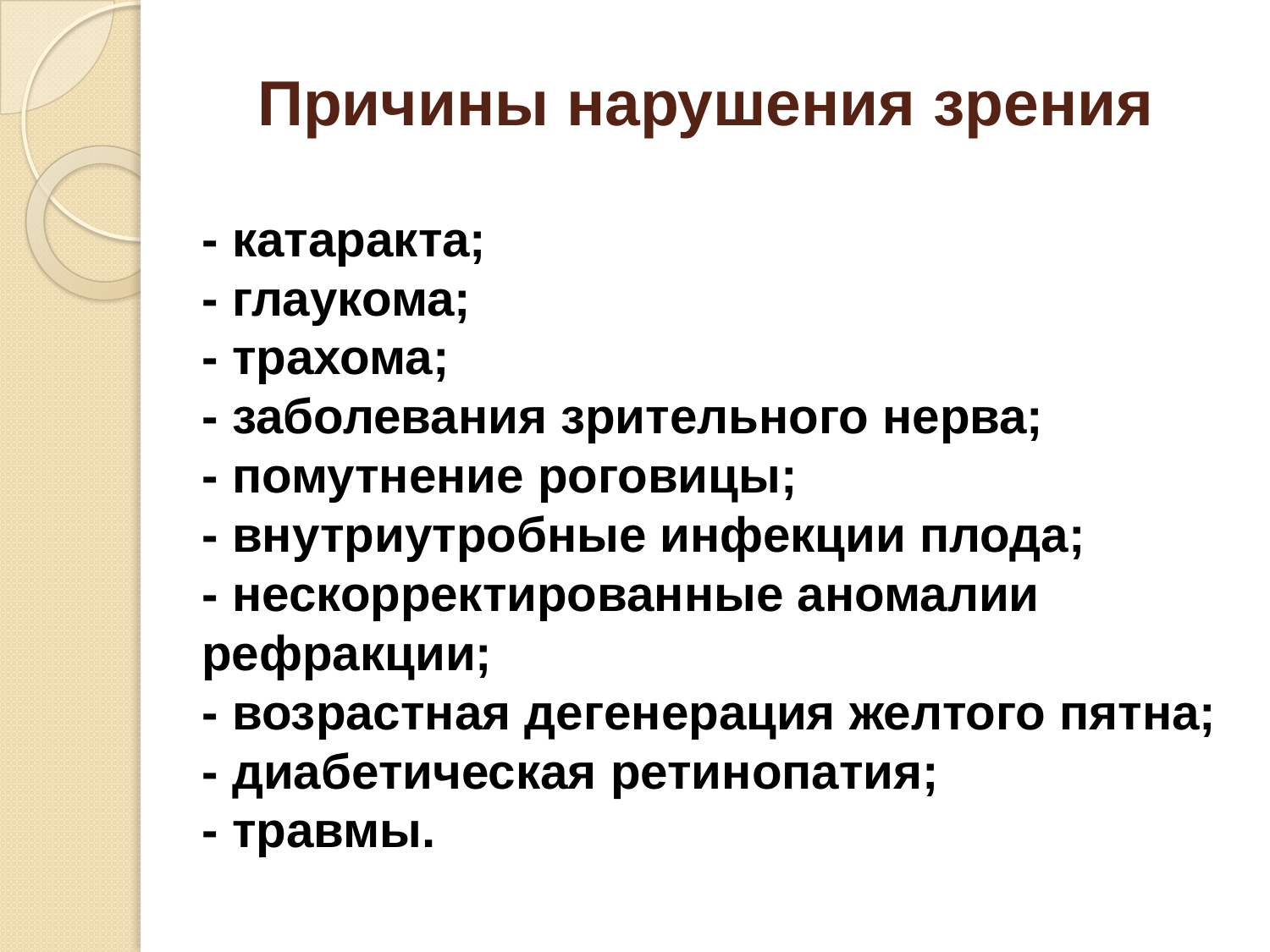

# Причины нарушения зрения
- катаракта;
- глаукома;
- трахома;
- заболевания зрительного нерва;
- помутнение роговицы;
- внутриутробные инфекции плода;
- нескорректированные аномалии рефракции;
- возрастная дегенерация желтого пятна;
- диабетическая ретинопатия;
- травмы.